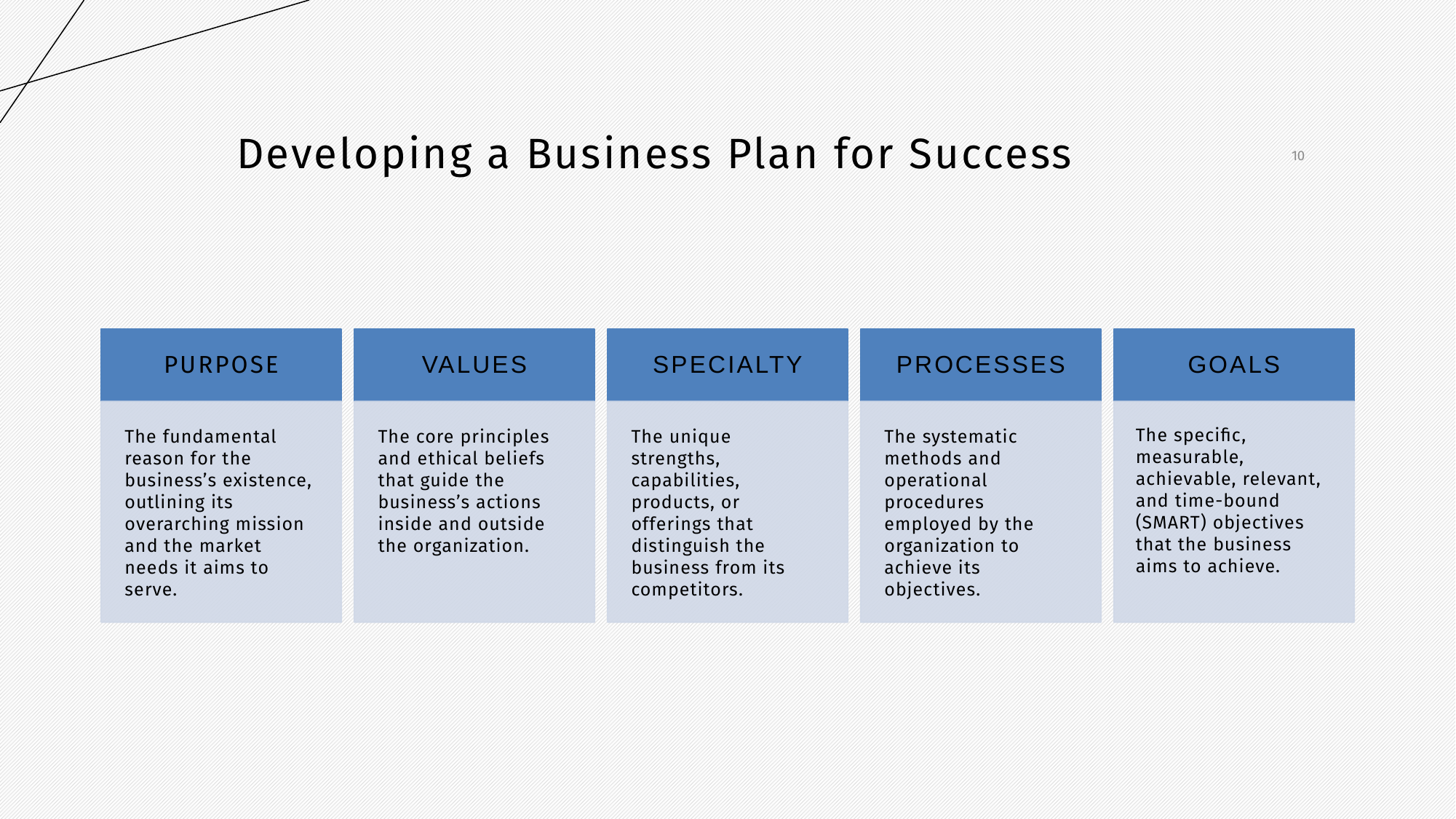

10
# Developing a Business Plan for Success
PURPOSE
The fundamental reason for the business’s existence, outlining its overarching mission and the market needs it aims to serve.
VALUES
The core principles and ethical beliefs that guide the business’s actions inside and outside the organization.
SPECIALTY
The unique strengths, capabilities, products, or offerings that distinguish the business from its competitors.
PROCESSES
The systematic methods and operational procedures employed by the organization to achieve its objectives.
GOALS
The specific, measurable, achievable, relevant, and time-bound (SMART) objectives that the business aims to achieve.